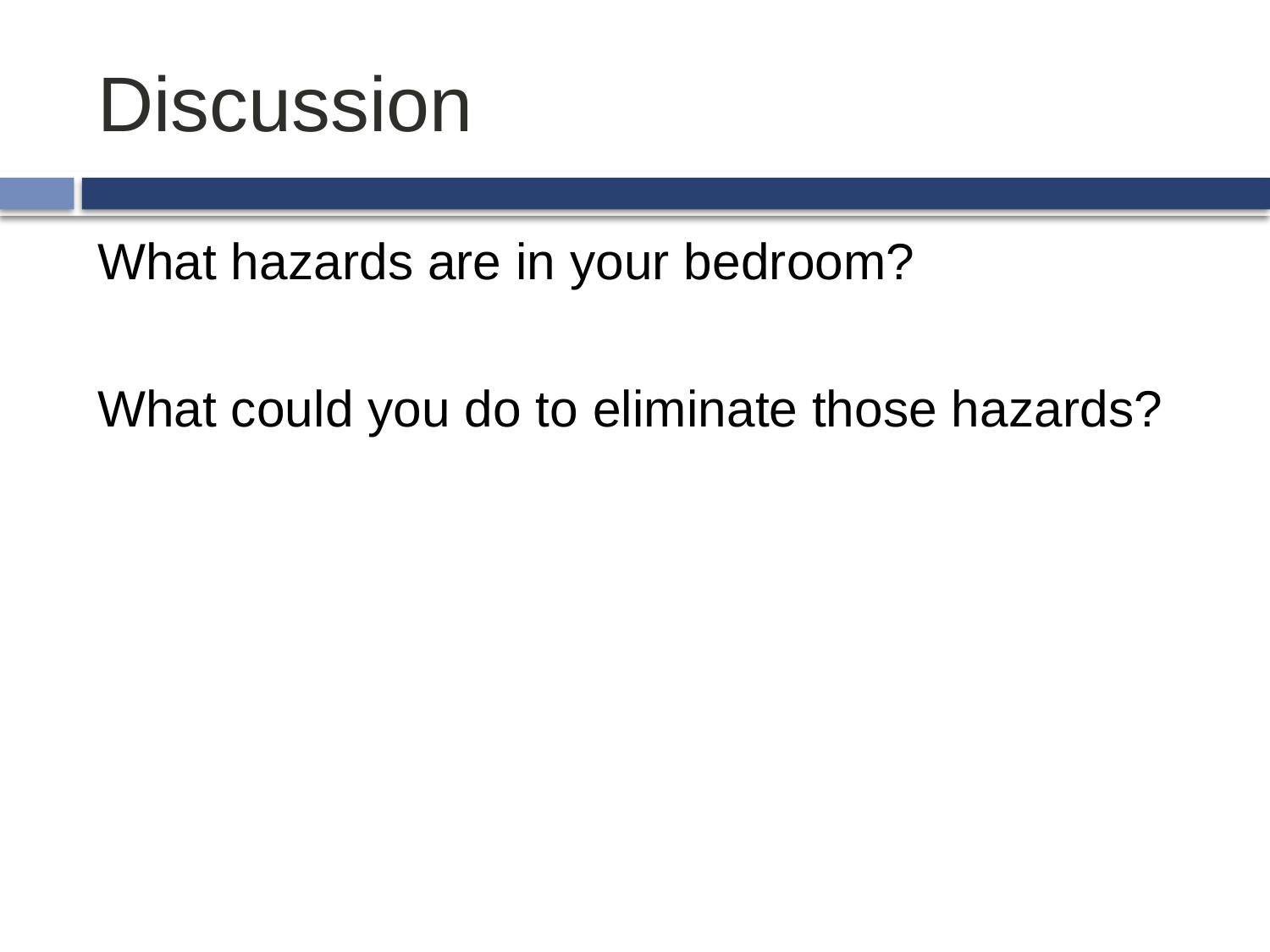

# Discussion
What hazards are in your bedroom?

What could you do to eliminate those hazards?